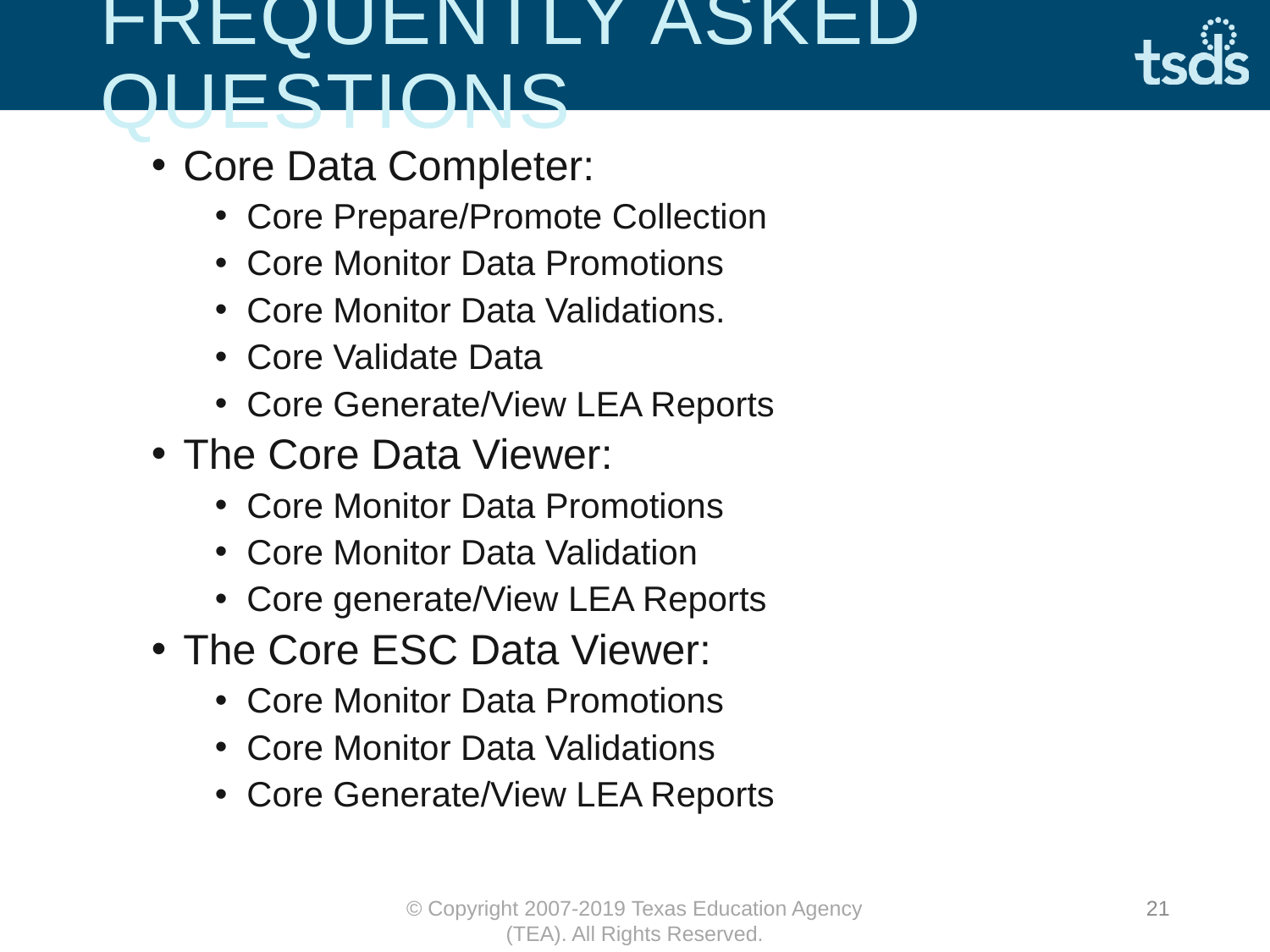

# Frequently asked questions
Core Data Completer:
Core Prepare/Promote Collection
Core Monitor Data Promotions
Core Monitor Data Validations.
Core Validate Data
Core Generate/View LEA Reports
The Core Data Viewer:
Core Monitor Data Promotions
Core Monitor Data Validation
Core generate/View LEA Reports
The Core ESC Data Viewer:
Core Monitor Data Promotions
Core Monitor Data Validations
Core Generate/View LEA Reports

21